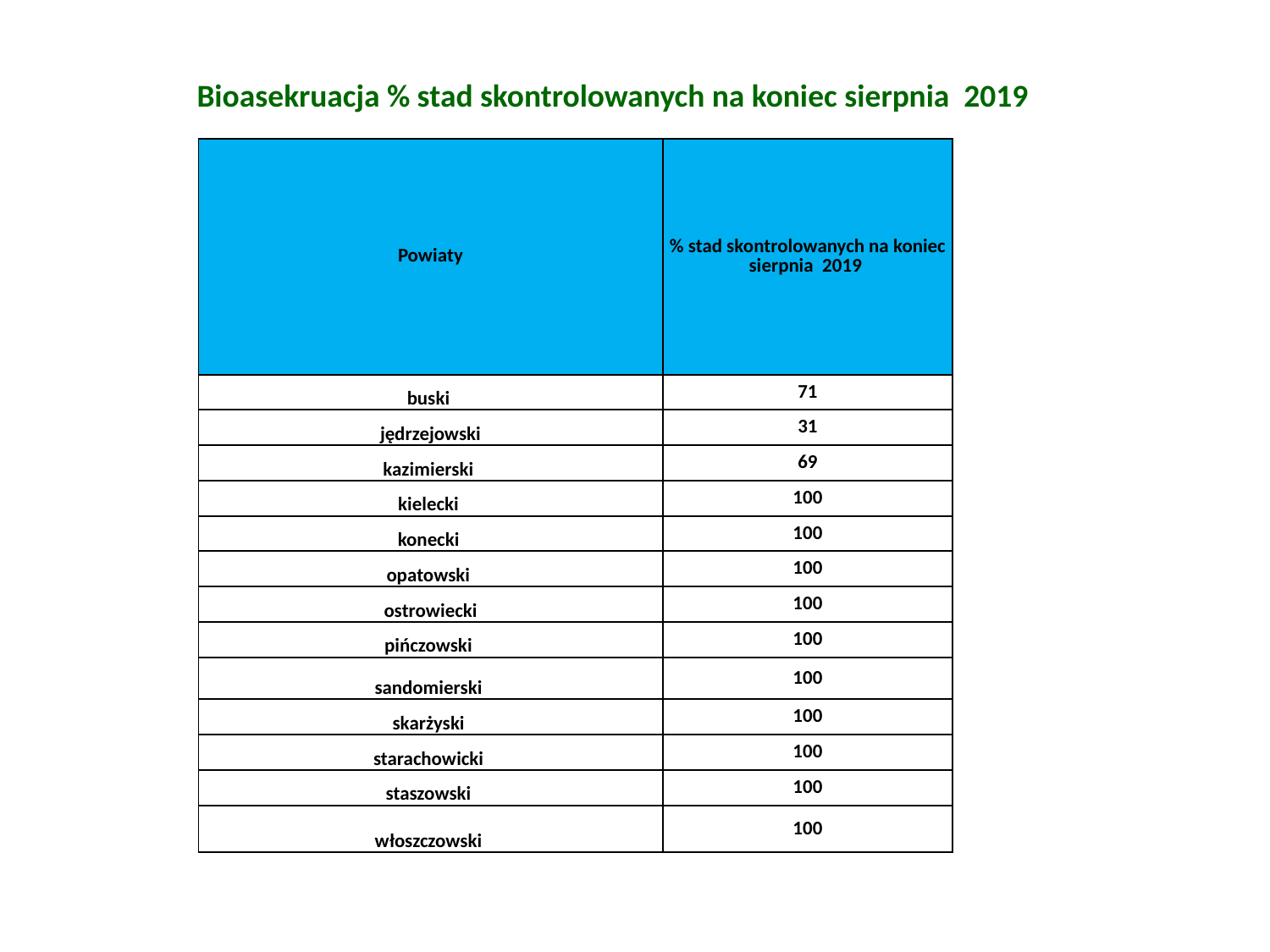

Bioasekruacja % stad skontrolowanych na koniec sierpnia  2019

| Powiaty | % stad skontrolowanych na koniec sierpnia 2019 |
| --- | --- |
| buski | 71 |
| jędrzejowski | 31 |
| kazimierski | 69 |
| kielecki | 100 |
| konecki | 100 |
| opatowski | 100 |
| ostrowiecki | 100 |
| pińczowski | 100 |
| sandomierski | 100 |
| skarżyski | 100 |
| starachowicki | 100 |
| staszowski | 100 |
| włoszczowski | 100 |